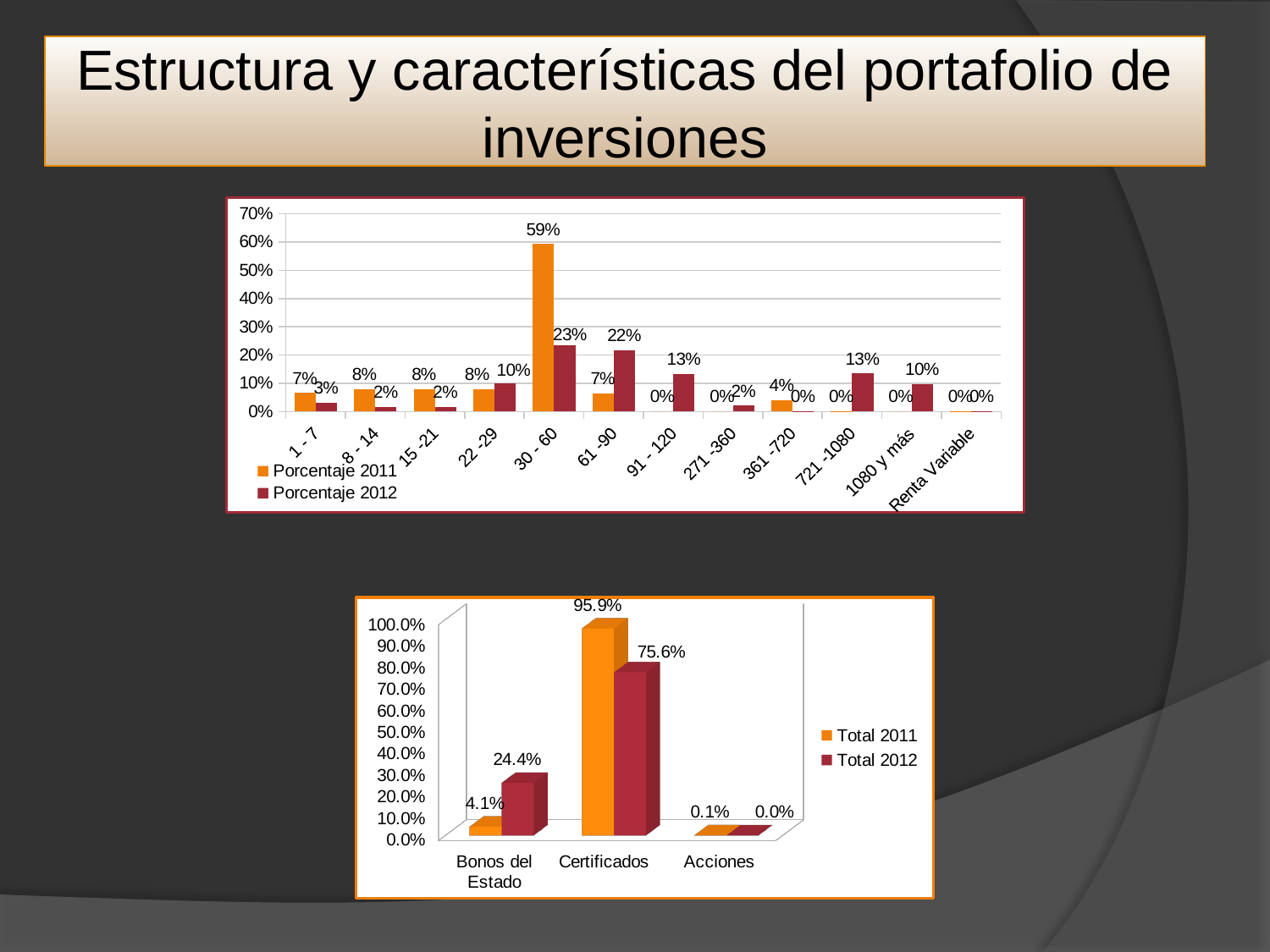

# Estructura y características del portafolio de inversiones

### Chart

| Category | Porcentaje 2011 | Porcentaje 2012 |
|---|---|---|
| 1 - 7 | 0.0655110349095537 | 0.030156444149545596 |
| 8 - 14 | 0.07851070039447253 | 0.01674444385227035 |
| 15 -21 | 0.07836709399096418 | 0.016744401983323883 |
| 22 -29 | 0.07836711839340356 | 0.10059389427482363 |
| 30 - 60 | 0.5929461354258365 | 0.23440533794620344 |
| 61 -90 | 0.0651089906650969 | 0.21719546968442643 |
| 91 - 120 | 0.0 | 0.1335677588024869 |
| 271 -360 | 0.0 | 0.02029666074081722 |
| 361 -720 | 0.03962088513873413 | 0.00047032837653277523 |
| 721 -1080 | 0.0009181227800008082 | 0.13402300139091616 |
| 1080 y más | 0.0 | 0.09542466490494293 |
| Renta Variable | 0.0006499183019377003 | 0.00037759389371102637 |

[unsupported chart]